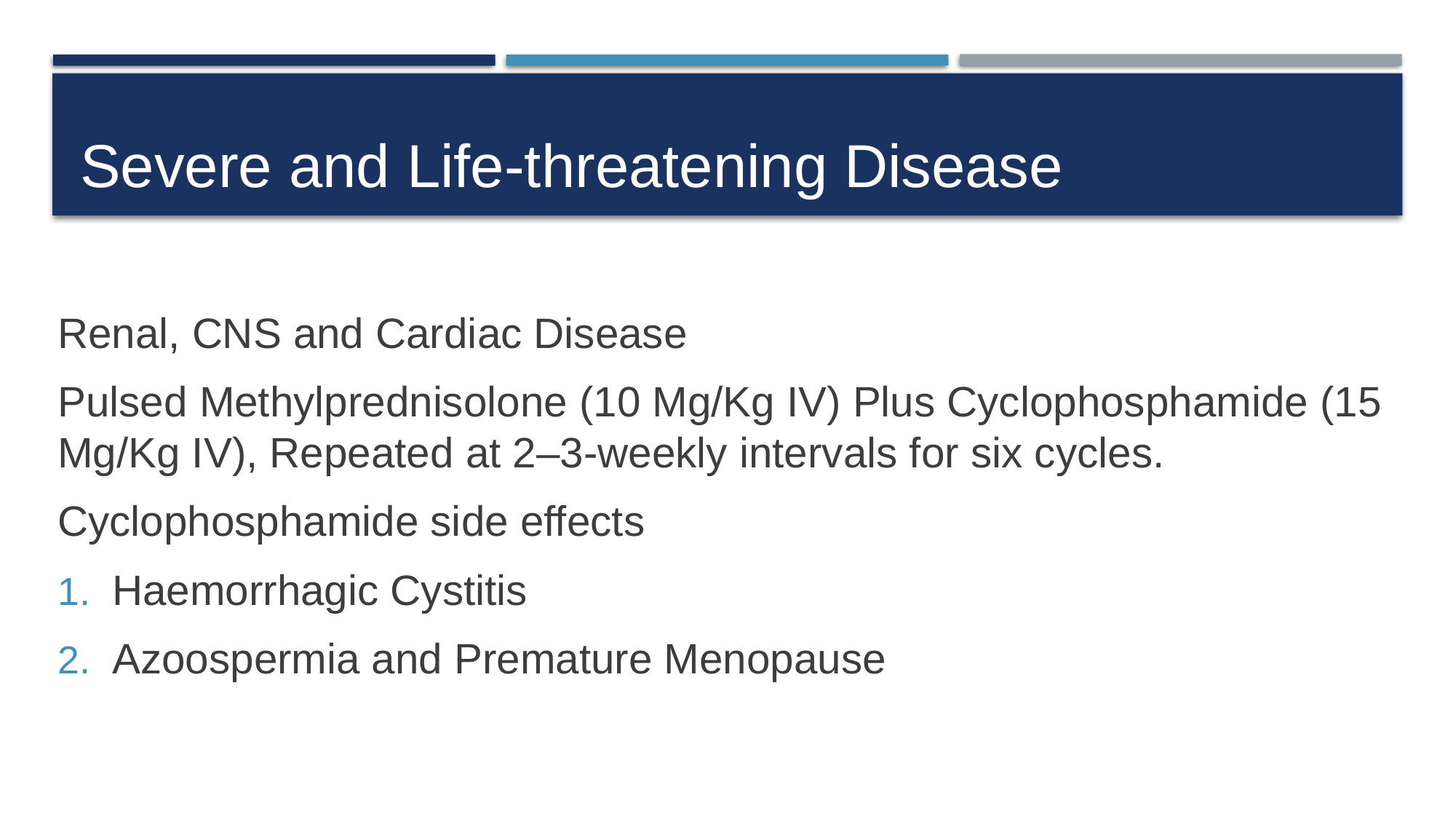

# Severe and Life-threatening Disease
Renal, CNS and Cardiac Disease
Pulsed Methylprednisolone (10 Mg/Kg IV) Plus Cyclophosphamide (15 Mg/Kg IV), Repeated at 2–3-weekly intervals for six cycles.
Cyclophosphamide side effects
Haemorrhagic Cystitis
Azoospermia and Premature Menopause